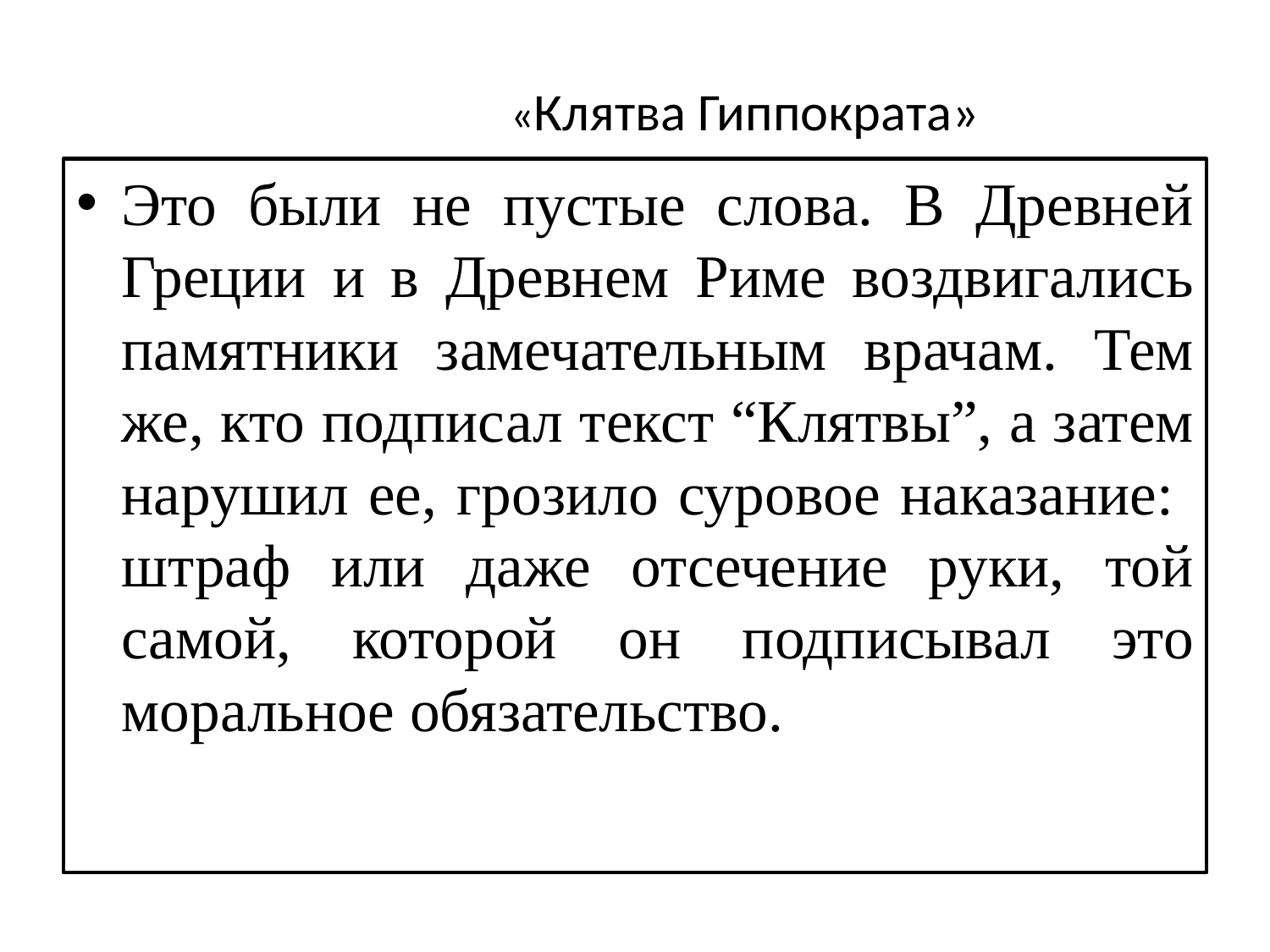

# «Клятва Гиппократа»
Это были не пустые слова. В Древней Греции и в Древнем Риме воздвигались памятники замечательным врачам. Тем же, кто подписал текст “Клятвы”, а затем нарушил ее, грозило суровое наказание:  штраф или даже отсечение руки, той самой, которой он подписывал это моральное обязательство.